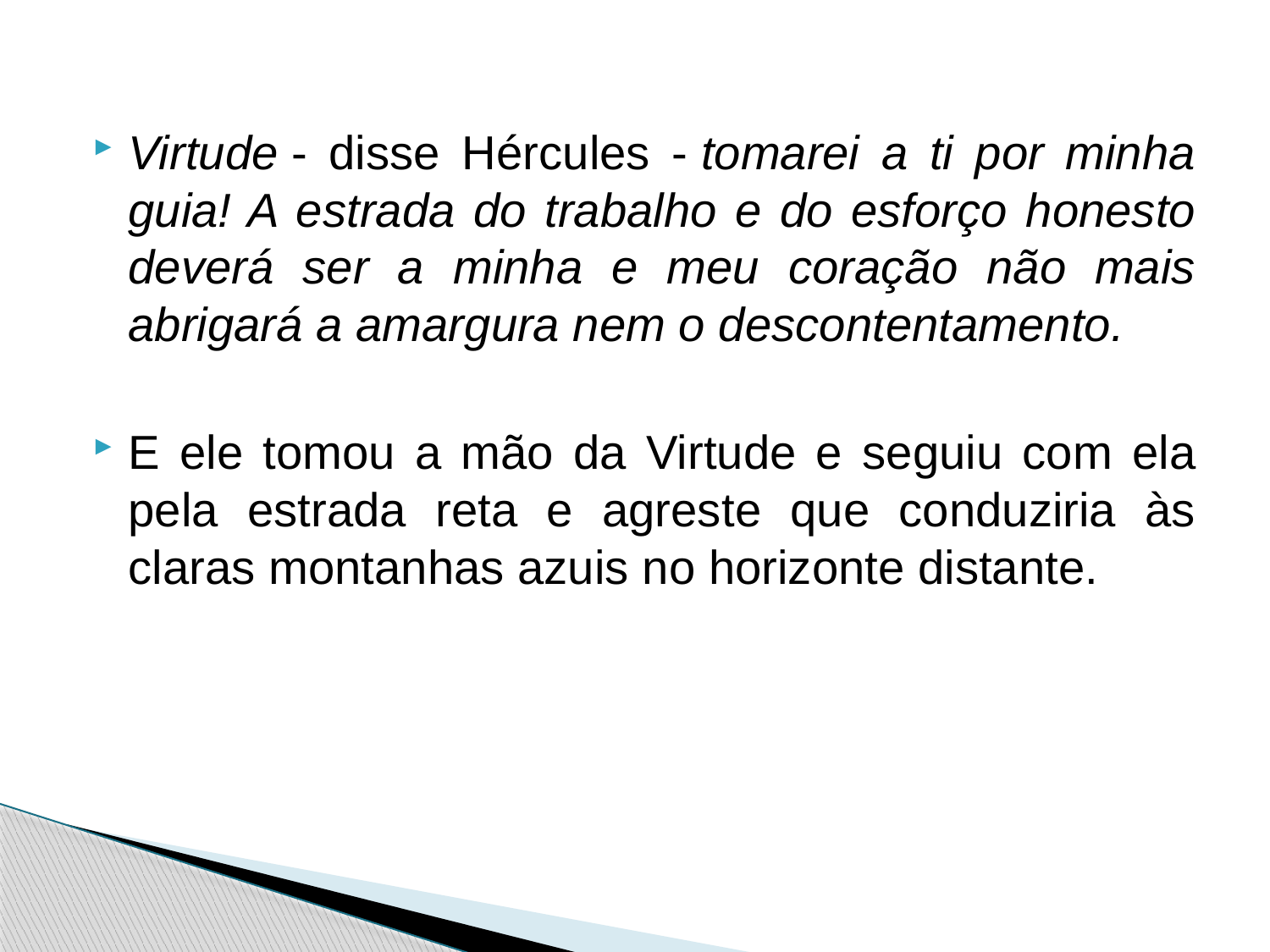

Virtude - disse Hércules - tomarei a ti por minha guia! A estrada do trabalho e do esforço honesto deverá ser a minha e meu coração não mais abrigará a amargura nem o descontentamento.

E ele tomou a mão da Virtude e seguiu com ela pela estrada reta e agreste que conduziria às claras montanhas azuis no horizonte distante.